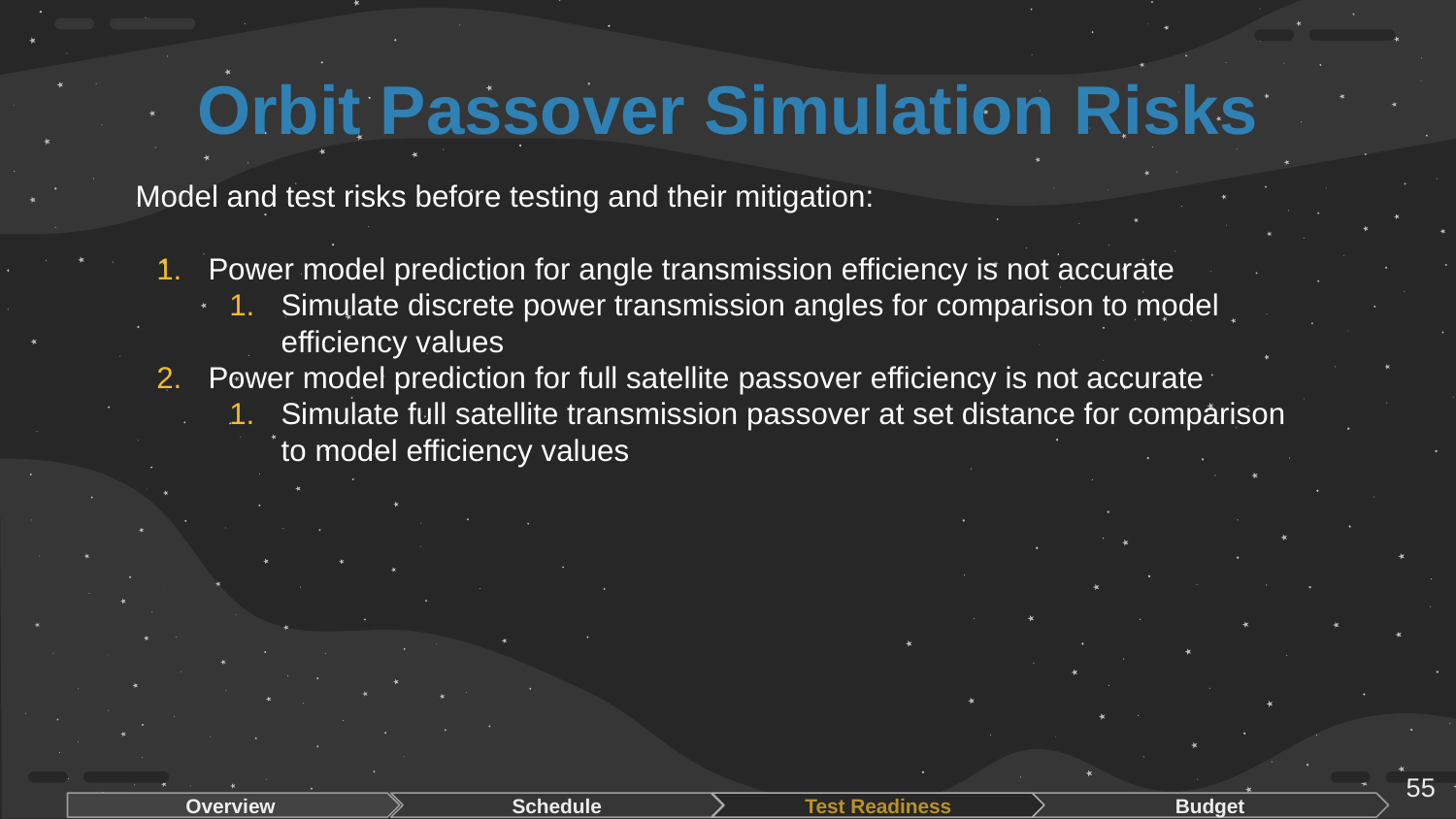

# Orbit Passover Simulation Risks
Model and test risks before testing and their mitigation:

Power model prediction for angle transmission efficiency is not accurate
Simulate discrete power transmission angles for comparison to model efficiency values
Power model prediction for full satellite passover efficiency is not accurate
Simulate full satellite transmission passover at set distance for comparison to model efficiency values
55
Overview
Schedule
Test Readiness
Budget